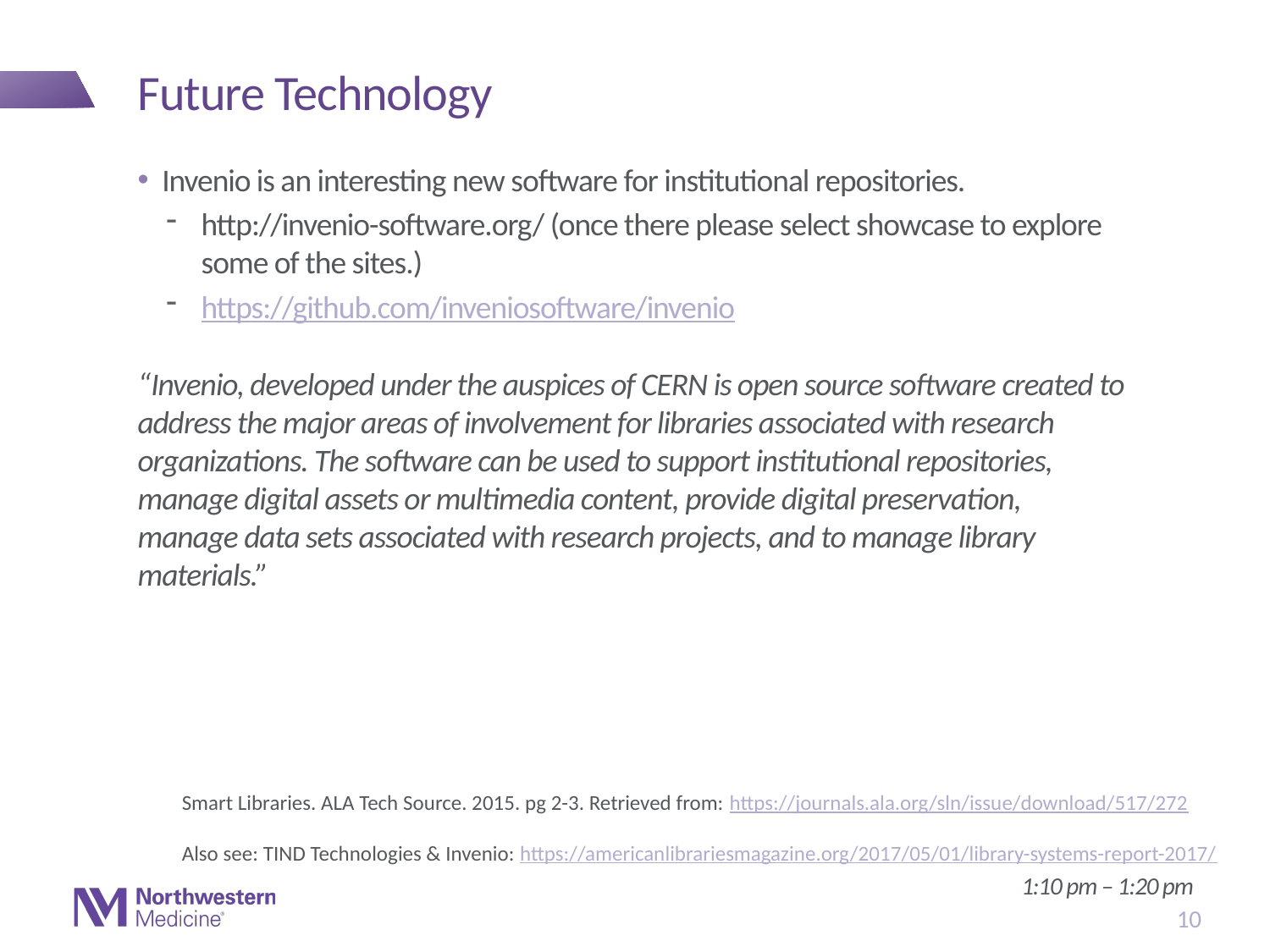

# Future Technology
Invenio is an interesting new software for institutional repositories.
http://invenio-software.org/ (once there please select showcase to explore some of the sites.)
https://github.com/inveniosoftware/invenio

“Invenio, developed under the auspices of CERN is open source software created to address the major areas of involvement for libraries associated with research organizations. The software can be used to support institutional repositories, manage digital assets or multimedia content, provide digital preservation,
manage data sets associated with research projects, and to manage library materials.”

Smart Libraries. ALA Tech Source. 2015. pg 2-3. Retrieved from: https://journals.ala.org/sln/issue/download/517/272

Also see: TIND Technologies & Invenio: https://americanlibrariesmagazine.org/2017/05/01/library-systems-report-2017/

1:10 pm – 1:20 pm
10